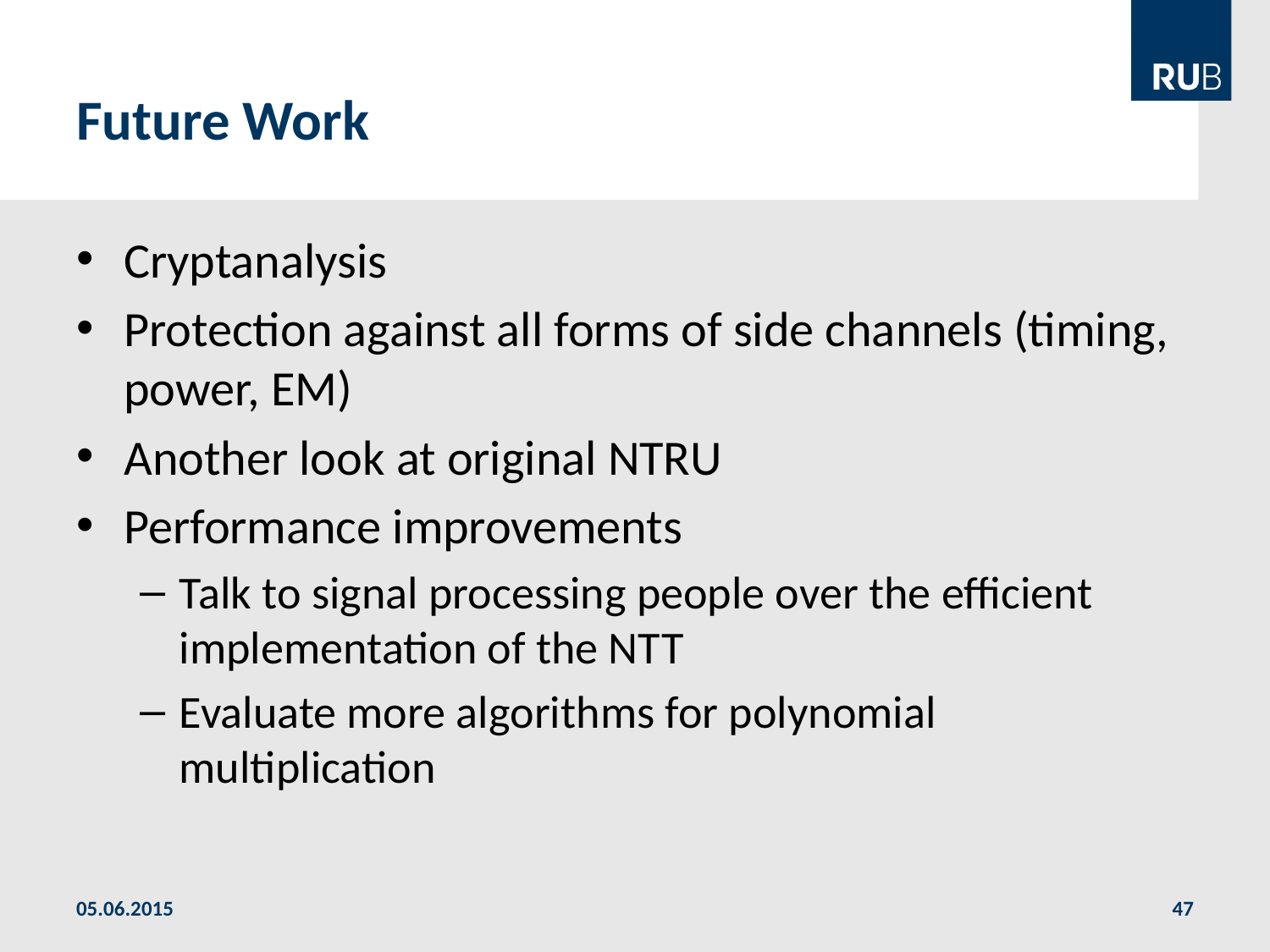

# Future Work
Cryptanalysis
Protection against all forms of side channels (timing, power, EM)
Another look at original NTRU
Performance improvements
Talk to signal processing people over the efficient implementation of the NTT
Evaluate more algorithms for polynomial multiplication
05.06.2015
47